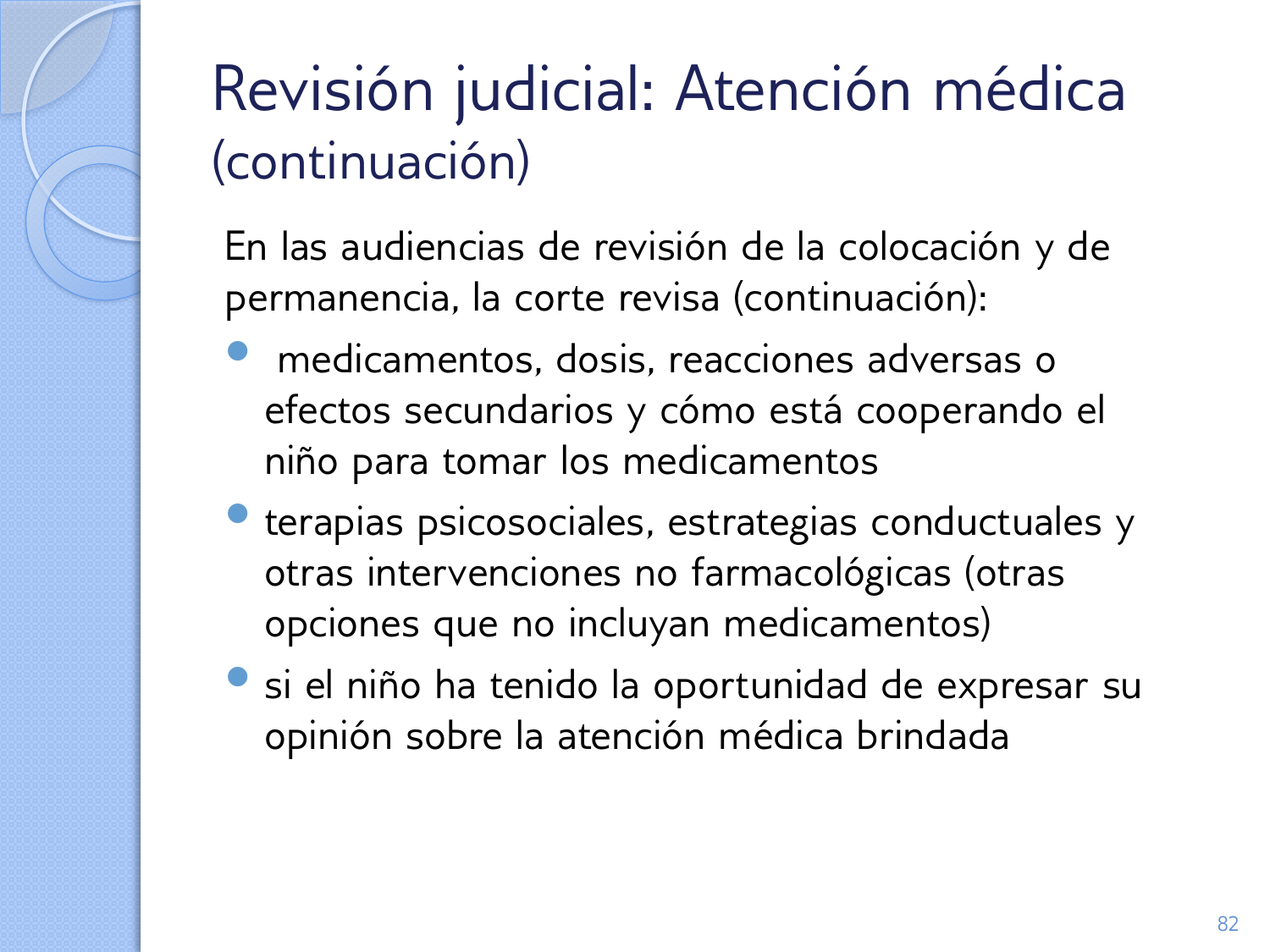

# Revisión judicial: Atención médica (continuación)
En las audiencias de revisión de la colocación y de permanencia, la corte revisa (continuación):
 medicamentos, dosis, reacciones adversas o efectos secundarios y cómo está cooperando el niño para tomar los medicamentos
terapias psicosociales, estrategias conductuales y otras intervenciones no farmacológicas (otras opciones que no incluyan medicamentos)
si el niño ha tenido la oportunidad de expresar su opinión sobre la atención médica brindada
82